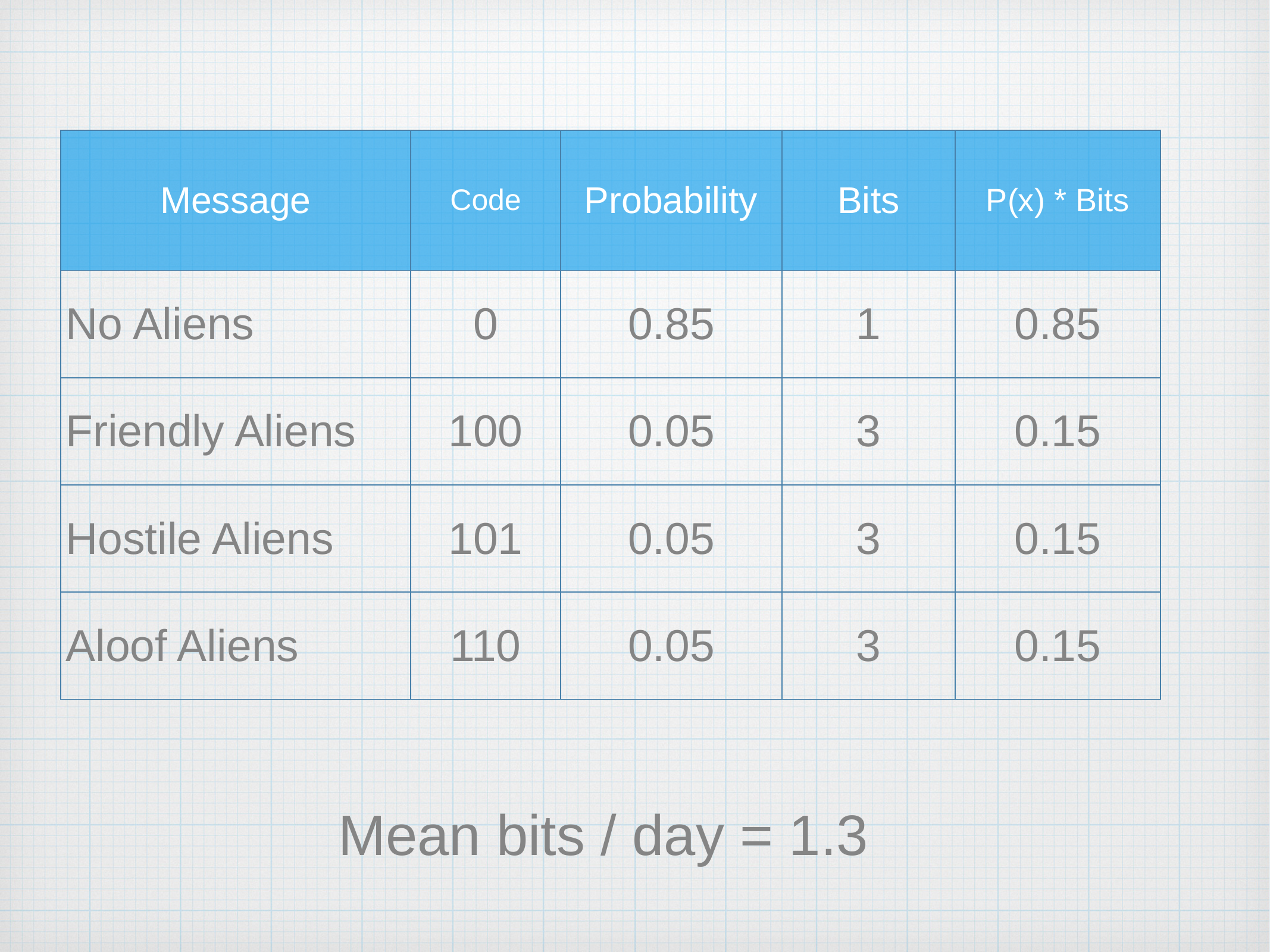

| Message | Code | Probability | Bits | P(x) \* Bits |
| --- | --- | --- | --- | --- |
| No Aliens | 0 | 0.85 | 1 | 0.85 |
| Friendly Aliens | 100 | 0.05 | 3 | 0.15 |
| Hostile Aliens | 101 | 0.05 | 3 | 0.15 |
| Aloof Aliens | 110 | 0.05 | 3 | 0.15 |
Mean bits / day = 1.3